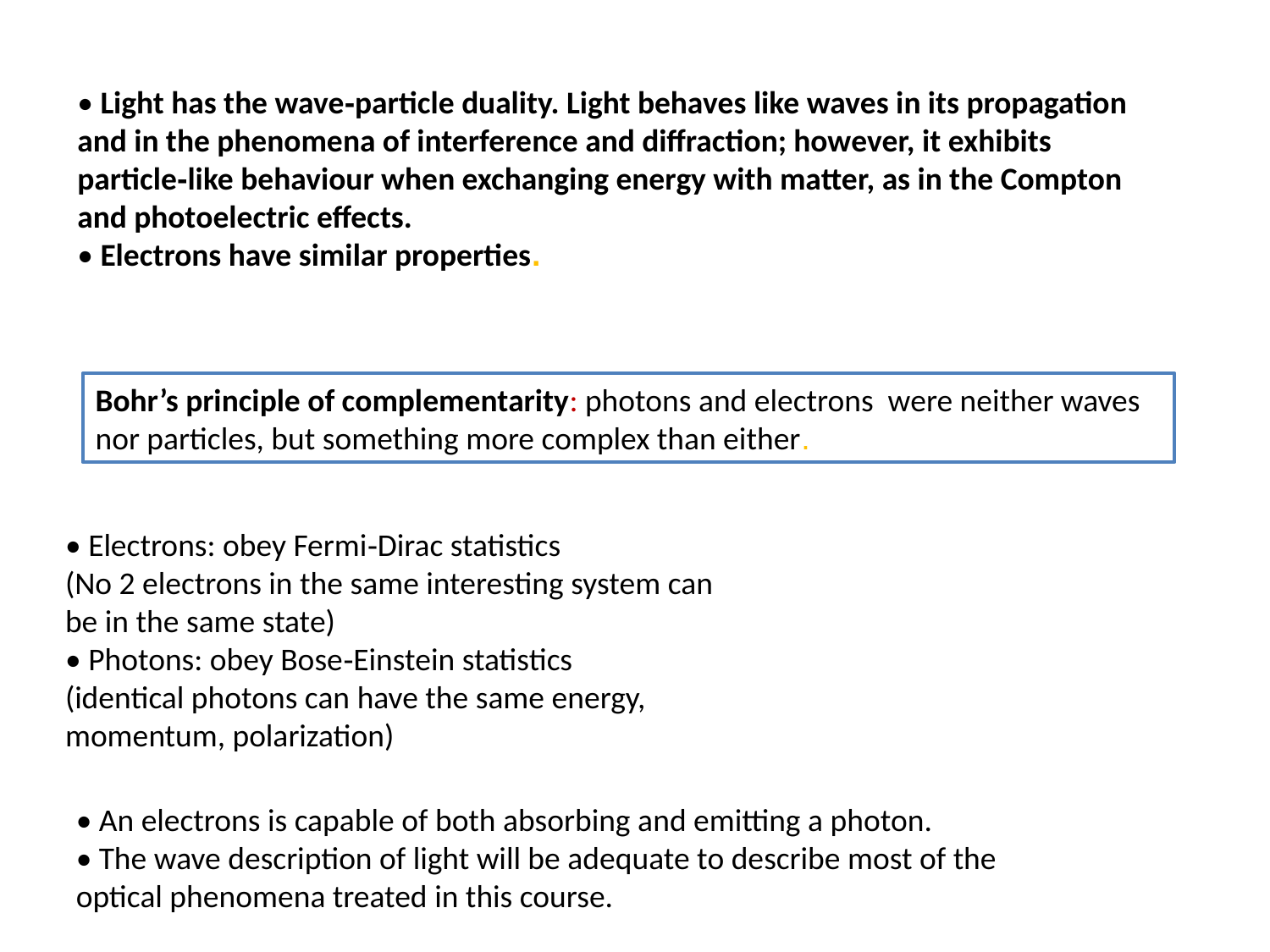

• Light has the wave‐particle duality. Light behaves like waves in its propagation and in the phenomena of interference and diffraction; however, it exhibits particle‐like behaviour when exchanging energy with matter, as in the Compton
and photoelectric effects.
• Electrons have similar properties.
Bohr’s principle of complementarity: photons and electrons  were neither waves nor particles, but something more complex than either.
• Electrons: obey Fermi‐Dirac statistics
(No 2 electrons in the same interesting system can
be in the same state)
• Photons: obey Bose‐Einstein statistics
(identical photons can have the same energy,
momentum, polarization)
• An electrons is capable of both absorbing and emitting a photon.
• The wave description of light will be adequate to describe most of the optical phenomena treated in this course.